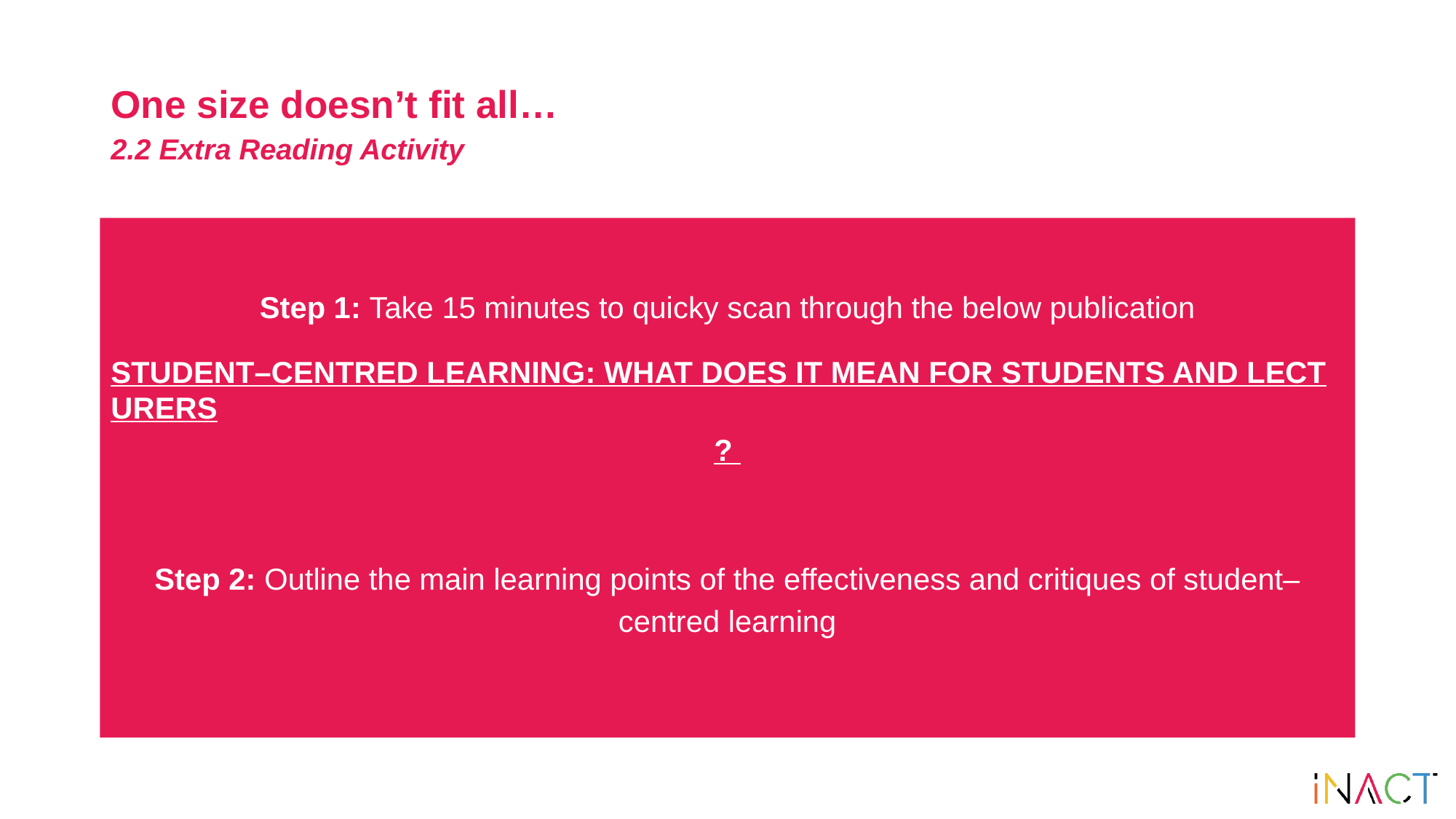

# One size doesn’t fit all… 2.2 Extra Reading Activity

Step 1: Take 15 minutes to quicky scan through the below publication
STUDENT–CENTRED LEARNING: WHAT DOES IT MEAN FOR STUDENTS AND LECTURERS?

Step 2: Outline the main learning points of the effectiveness and critiques of student–centred learning